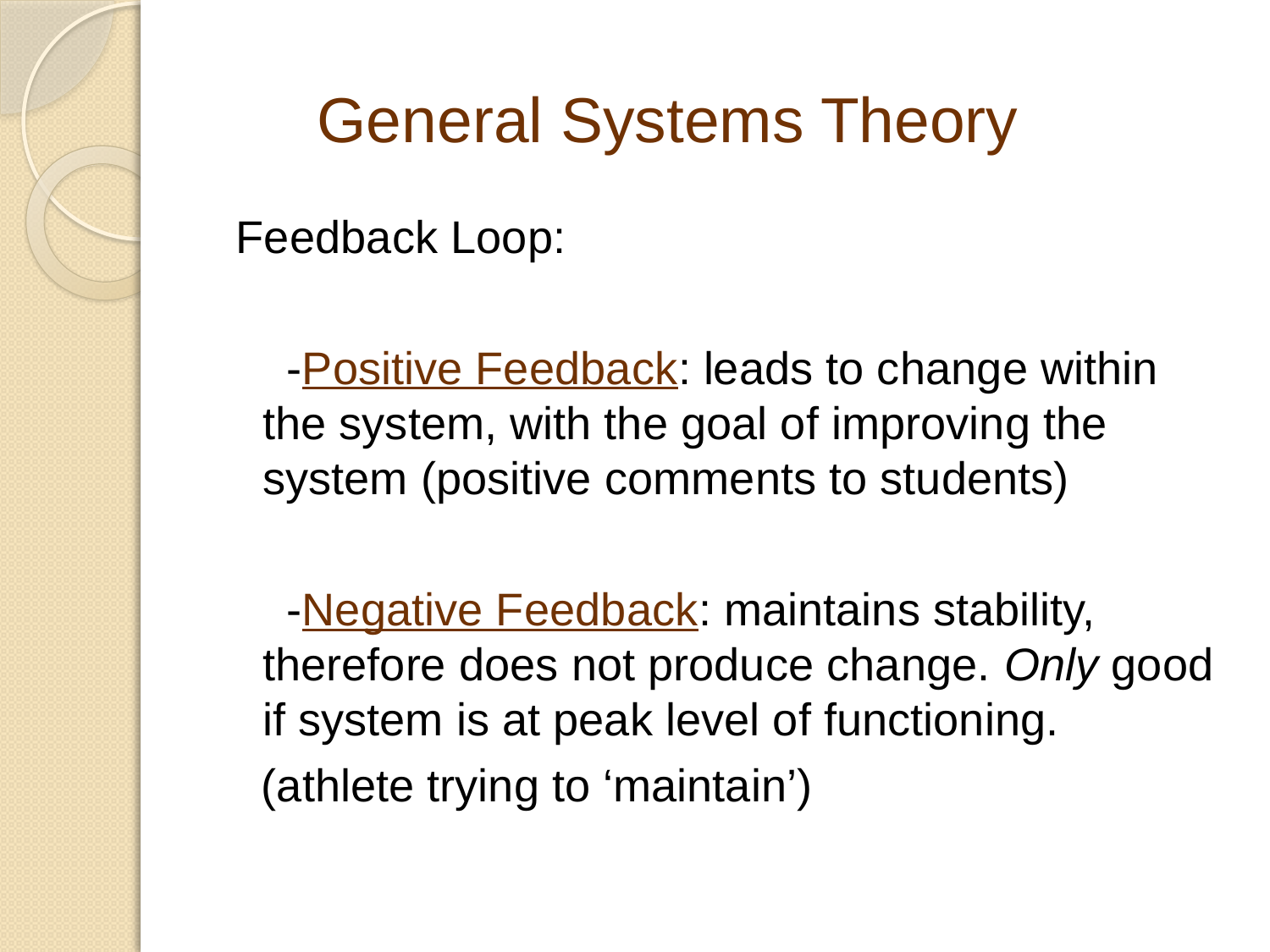

# General Systems Theory
 Feedback Loop:

     -Positive Feedback: leads to change within the system, with the goal of improving the system (positive comments to students)

     -Negative Feedback: maintains stability, therefore does not produce change. Only good if system is at peak level of functioning.
   (athlete trying to ‘maintain’)